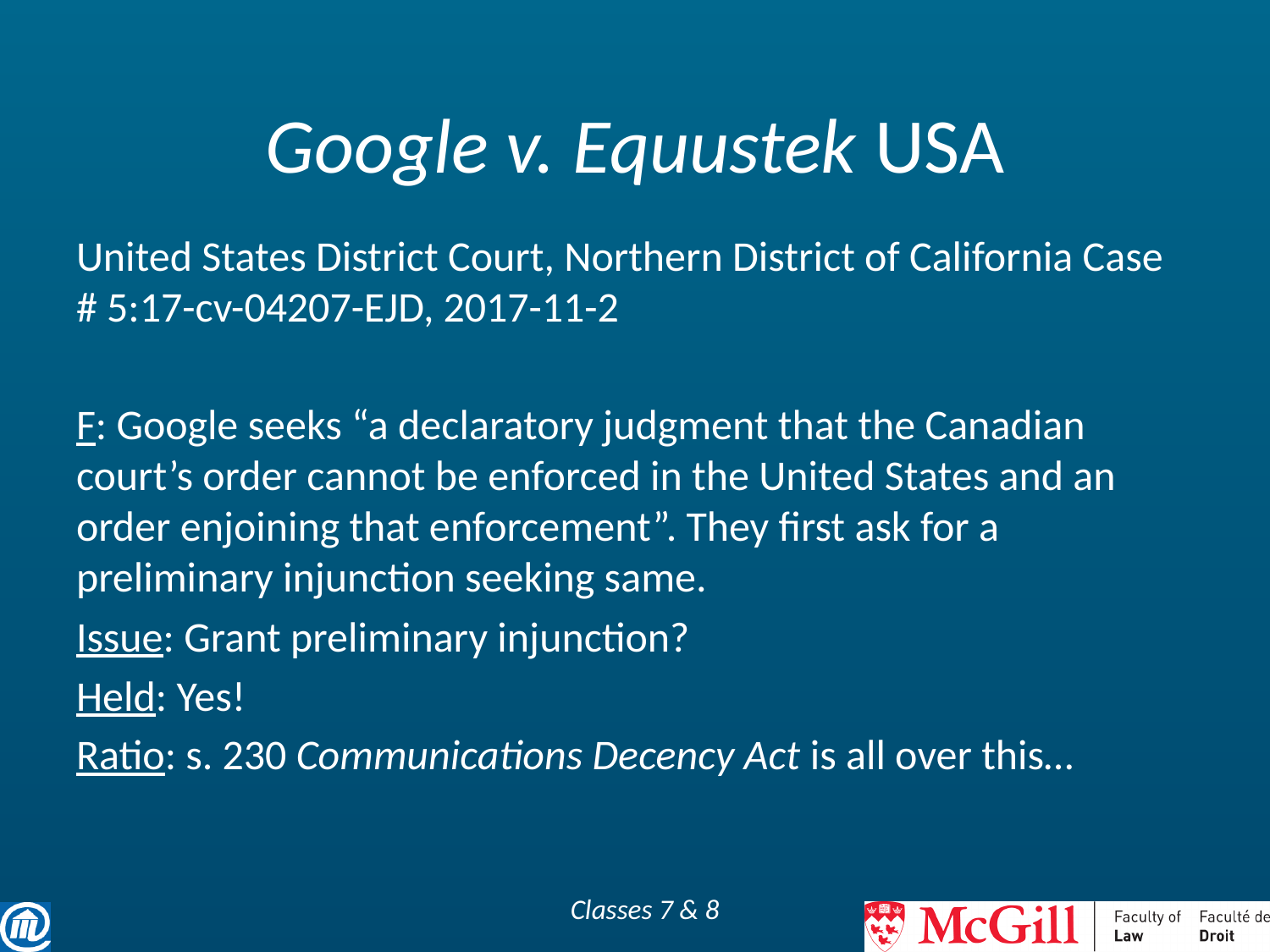

# Google v. Equustek USA
United States District Court, Northern District of California Case # 5:17-cv-04207-EJD, 2017-11-2

F: Google seeks “a declaratory judgment that the Canadian court’s order cannot be enforced in the United States and an order enjoining that enforcement”. They first ask for a preliminary injunction seeking same.
Issue: Grant preliminary injunction?
Held: Yes!
Ratio: s. 230 Communications Decency Act is all over this…
Classes 7 & 8